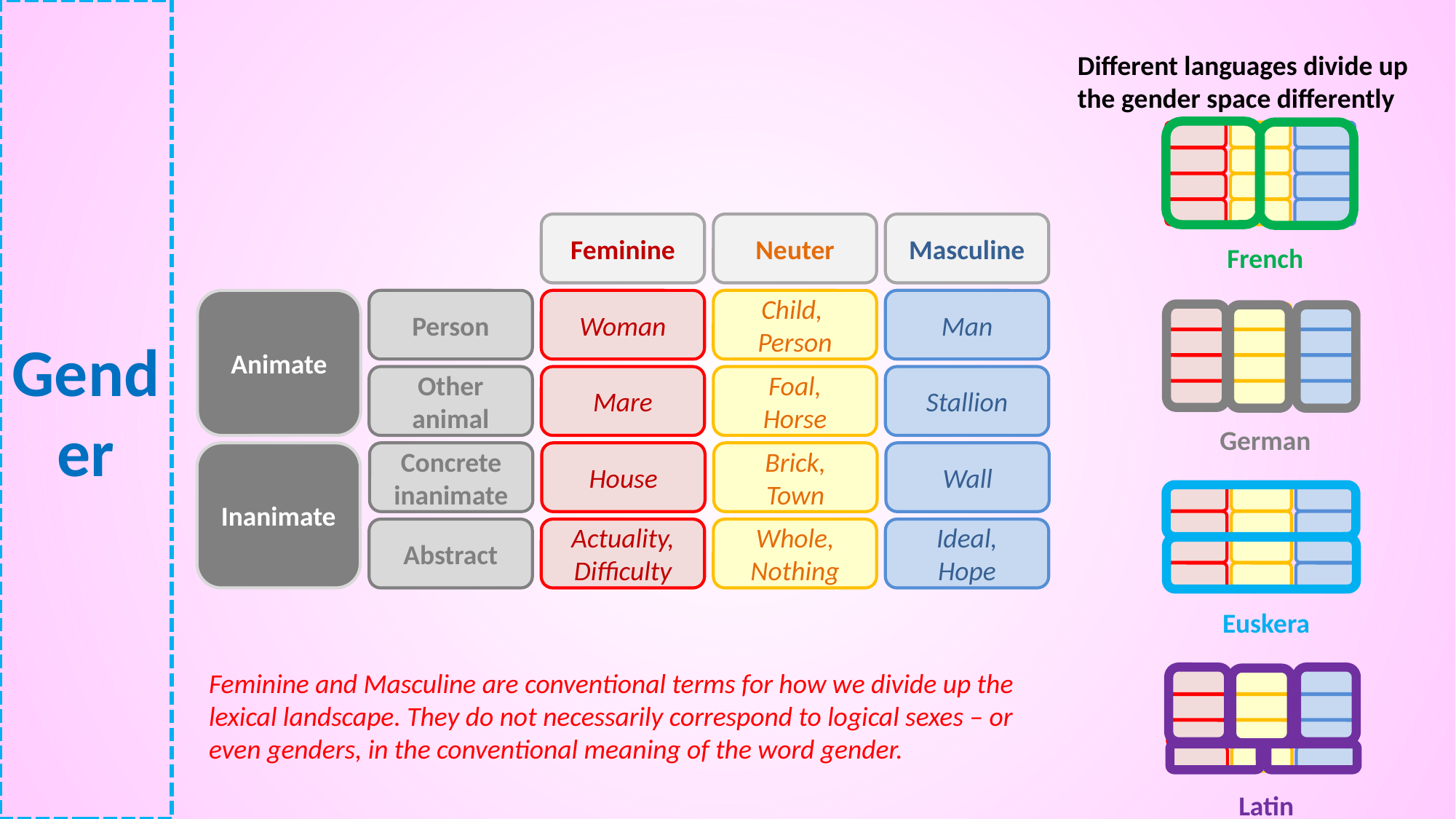

# Gender
Different languages divide up
the gender space differently

Feminine
Neuter
Masculine
French
Animate
Person
Woman
Child,
Person
Man

Other animal
Mare
Foal,
Horse
Stallion

German
Inanimate
Concrete inanimate
House
Brick,
Town
Wall

Abstract
Actuality,
Difficulty
Whole,
Nothing
Ideal,
Hope

Euskera
Feminine and Masculine are conventional terms for how we divide up the lexical landscape. They do not necessarily correspond to logical sexes – or even genders, in the conventional meaning of the word gender.

Latin